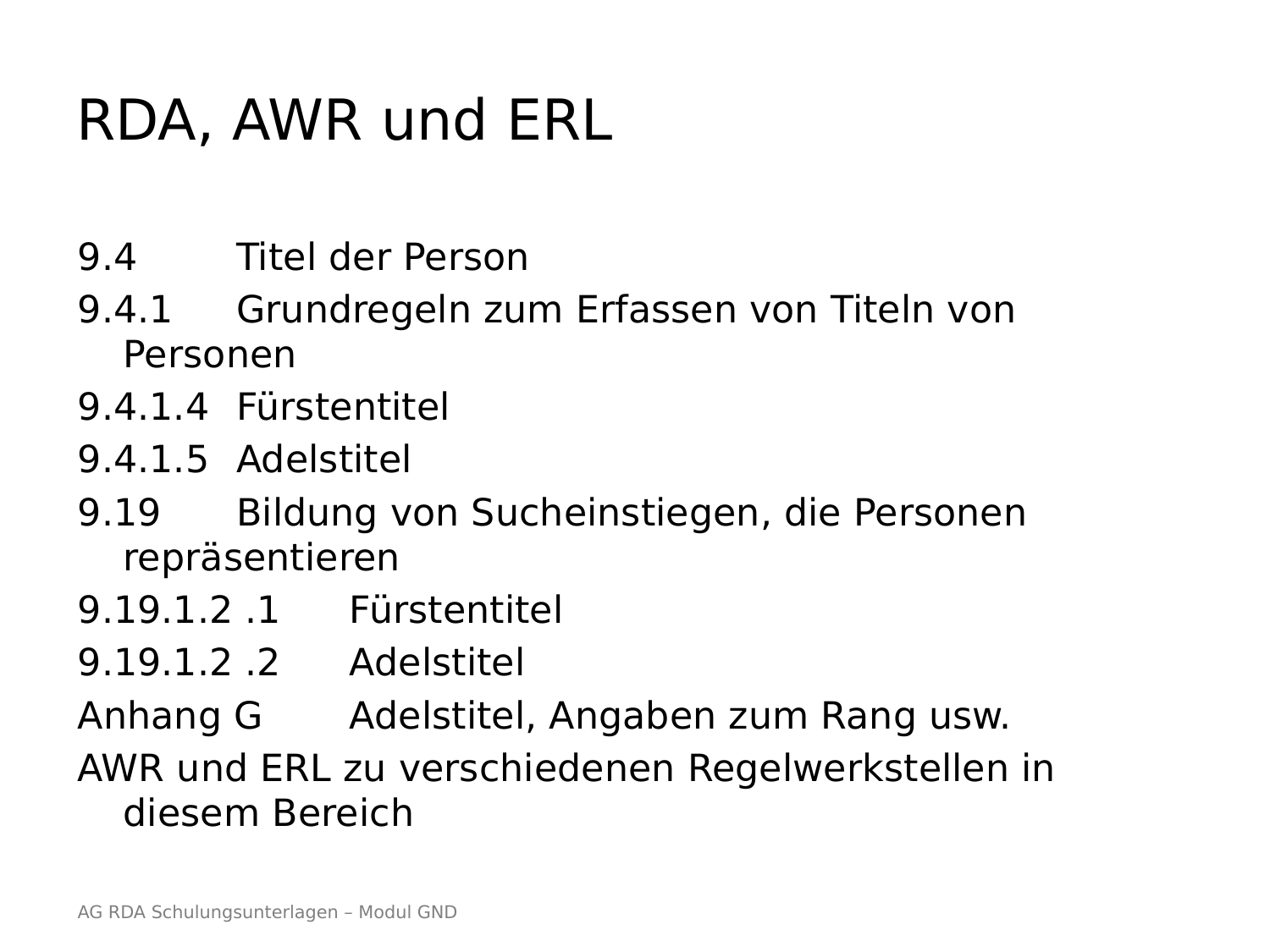

# RDA, AWR und ERL
9.4		Titel der Person
9.4.1 		Grundregeln zum Erfassen von Titeln von 		Personen
9.4.1.4	Fürstentitel
9.4.1.5	Adelstitel
9.19		Bildung von Sucheinstiegen, die Personen 		repräsentieren
9.19.1.2 .1	Fürstentitel
9.19.1.2 .2	Adelstitel
Anhang G	Adelstitel, Angaben zum Rang usw.
AWR und ERL zu verschiedenen Regelwerkstellen in 		diesem Bereich

AG RDA Schulungsunterlagen – Modul GND